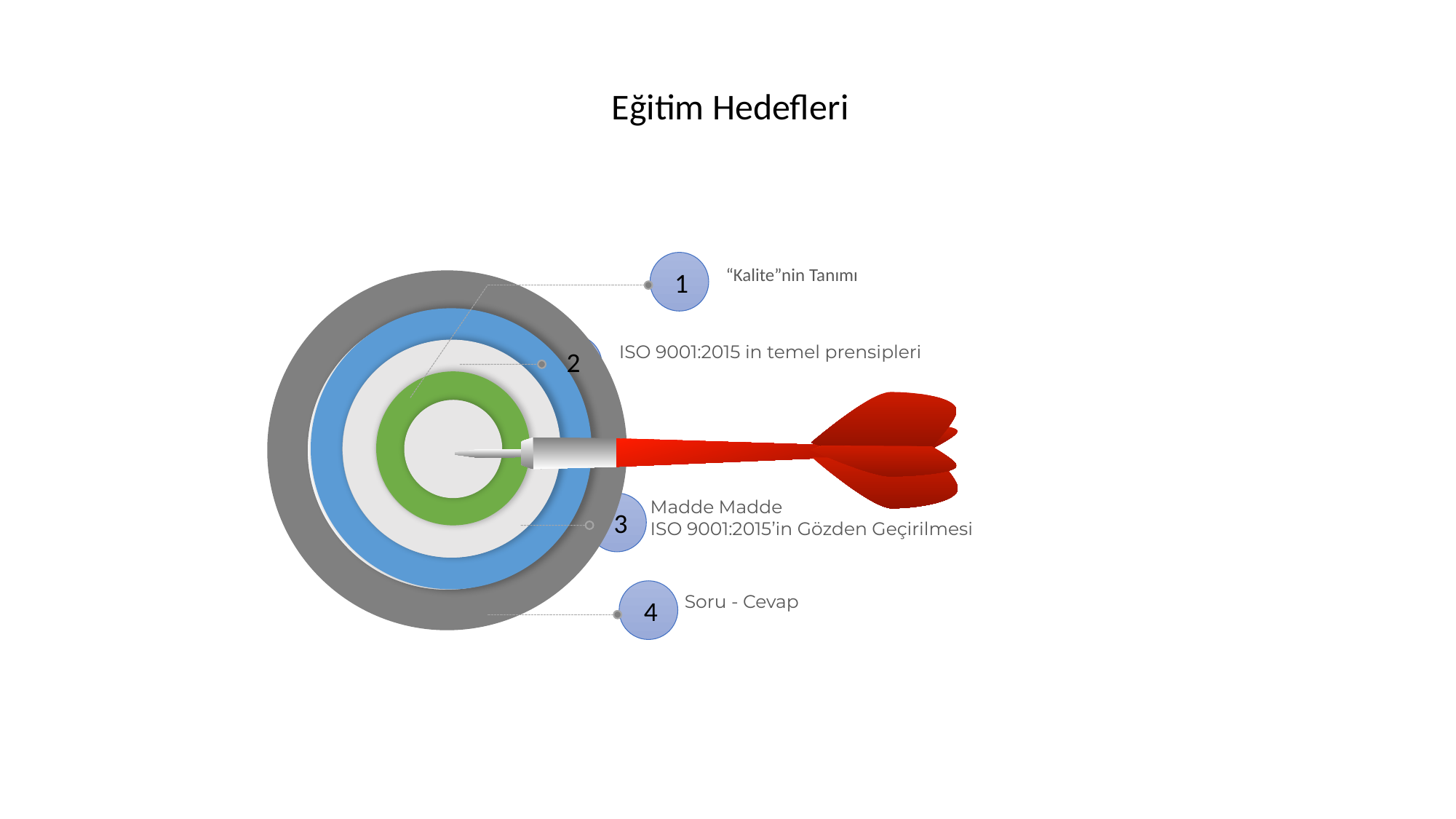

# Eğitim Hedefleri

1
“Kalite”nin Tanımı

2

ISO 9001:2015 in temel prensipleri

Madde Madde
ISO 9001:2015’in Gözden Geçirilmesi
3

4
Soru - Cevap